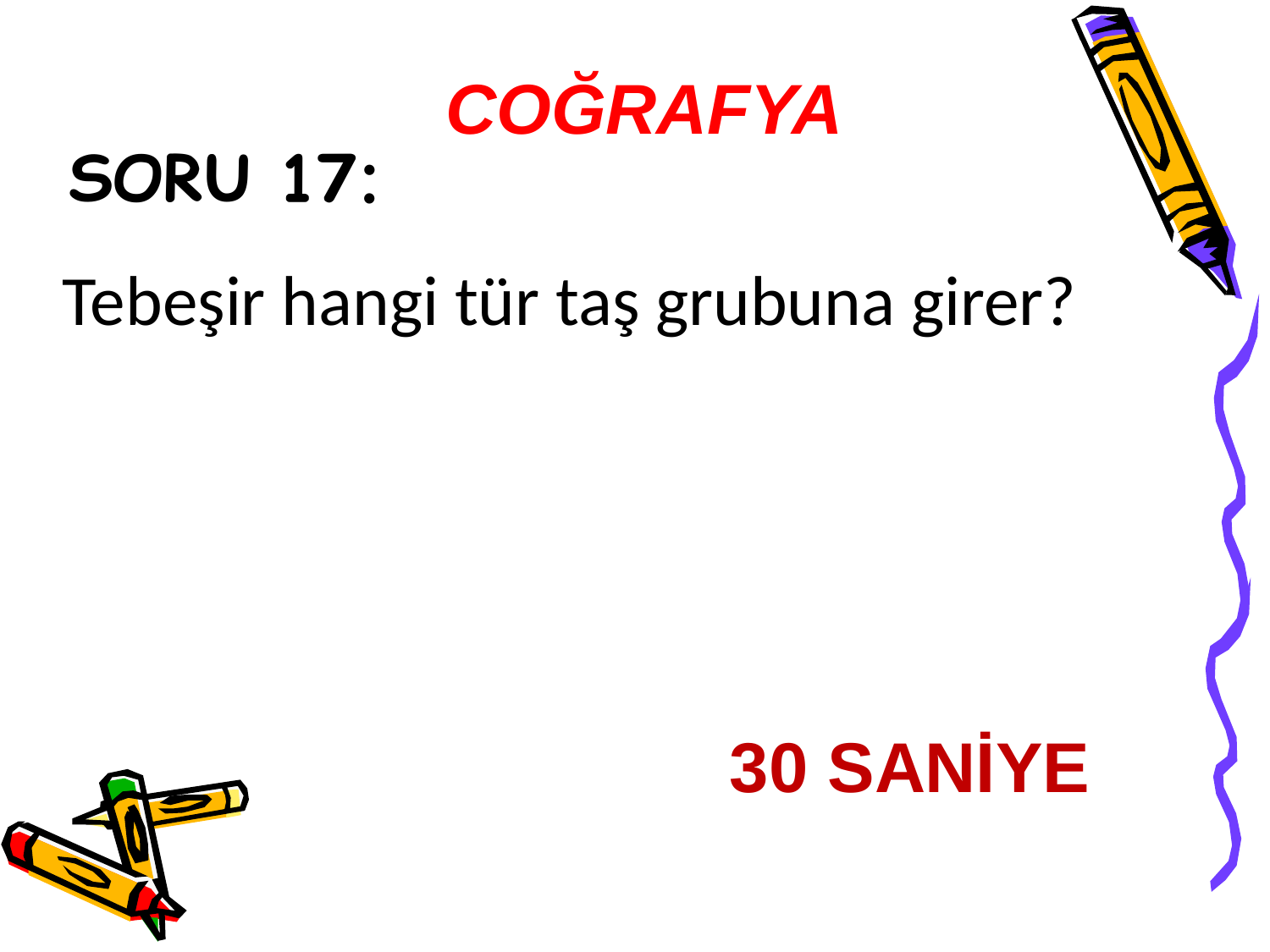

COĞRAFYA
SORU 17:

 Tebeşir hangi tür taş grubuna girer?

30 SANİYE